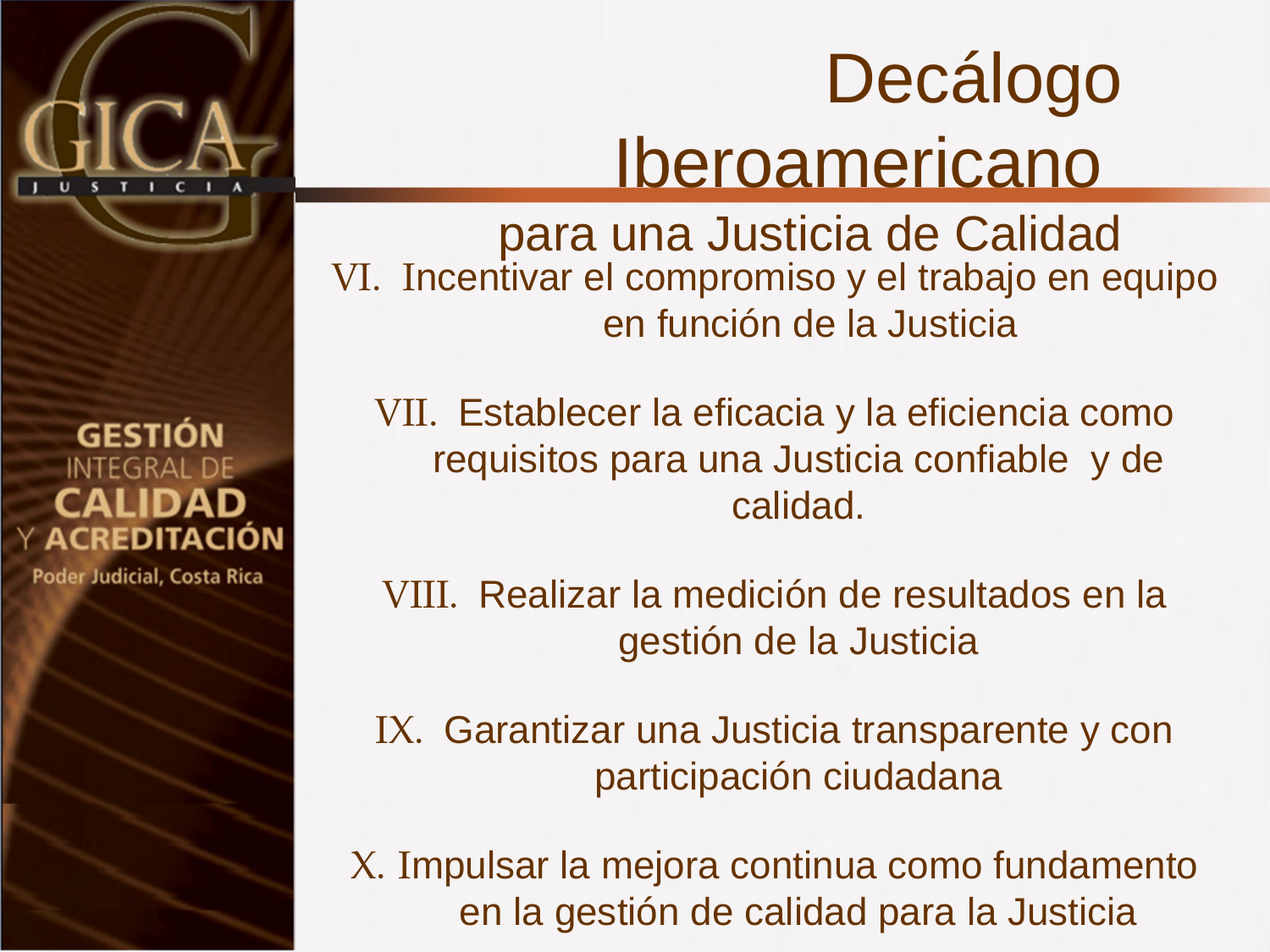

Decálogo Iberoamericano
para una Justicia de Calidad
Incentivar el compromiso y el trabajo en equipo en función de la Justicia
  Establecer la eficacia y la eficiencia como requisitos para una Justicia confiable  y de calidad.
  Realizar la medición de resultados en la gestión de la Justicia
  Garantizar una Justicia transparente y con participación ciudadana
Impulsar la mejora continua como fundamento en la gestión de calidad para la Justicia